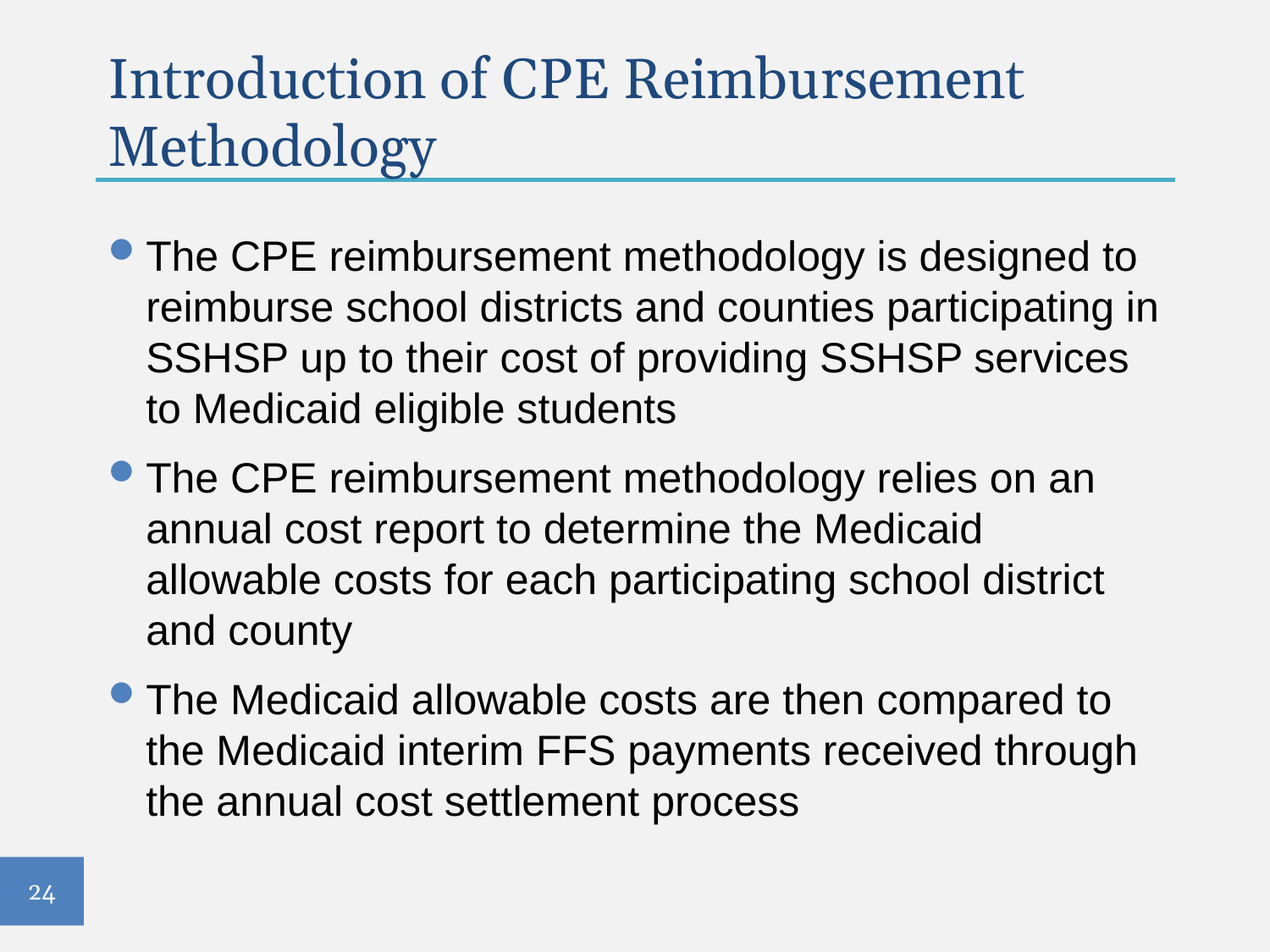

# Introduction of CPE Reimbursement Methodology
The CPE reimbursement methodology is designed to reimburse school districts and counties participating in SSHSP up to their cost of providing SSHSP services to Medicaid eligible students
The CPE reimbursement methodology relies on an annual cost report to determine the Medicaid allowable costs for each participating school district and county
The Medicaid allowable costs are then compared to the Medicaid interim FFS payments received through the annual cost settlement process

24